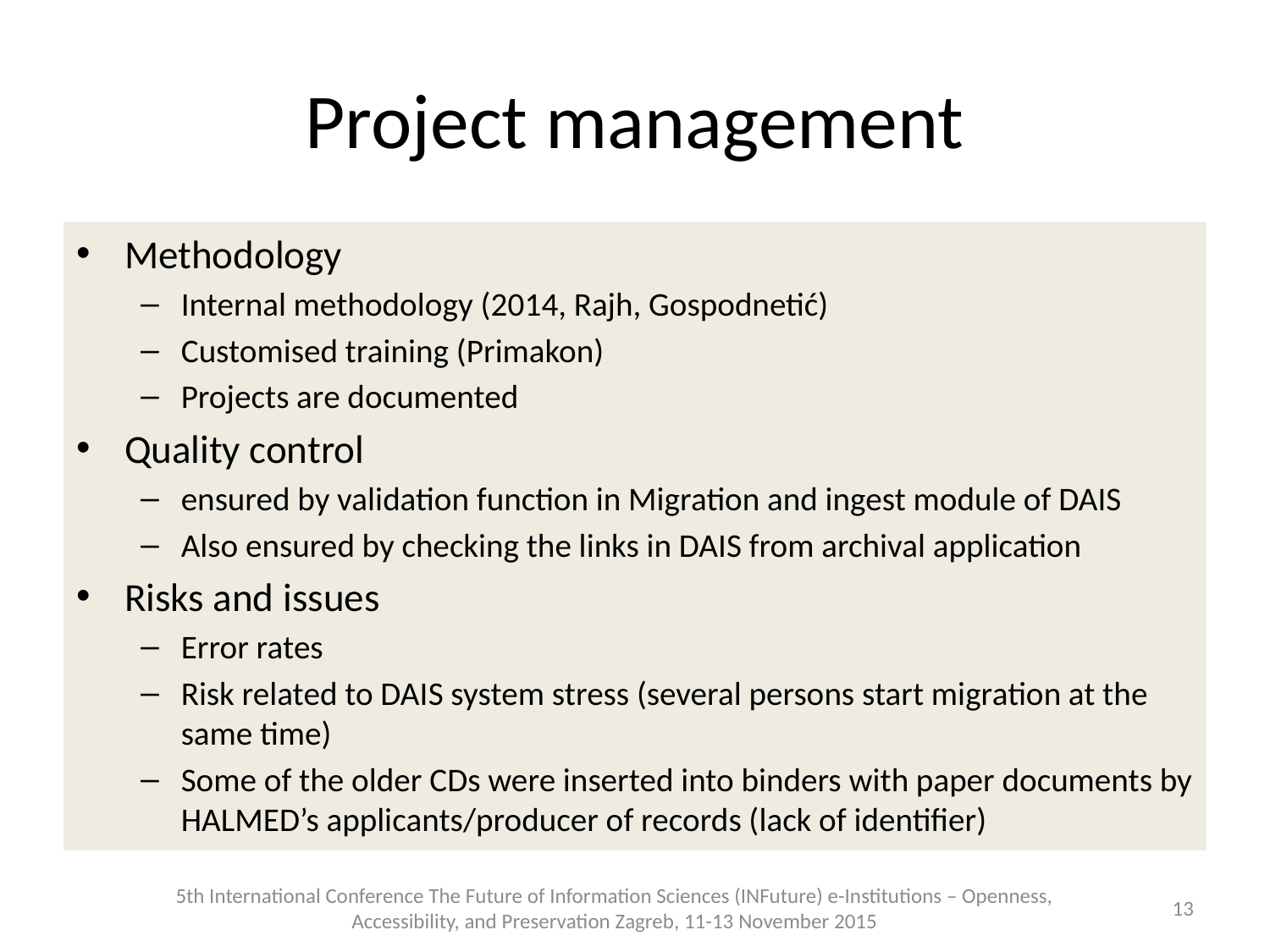

# Project management
Methodology
Internal methodology (2014, Rajh, Gospodnetić)
Customised training (Primakon)
Projects are documented
Quality control
ensured by validation function in Migration and ingest module of DAIS
Also ensured by checking the links in DAIS from archival application
Risks and issues
Error rates
Risk related to DAIS system stress (several persons start migration at the same time)
Some of the older CDs were inserted into binders with paper documents by HALMED’s applicants/producer of records (lack of identifier)

5th International Conference The Future of Information Sciences (INFuture) e-Institutions – Openness, Accessibility, and Preservation Zagreb, 11-13 November 2015
13